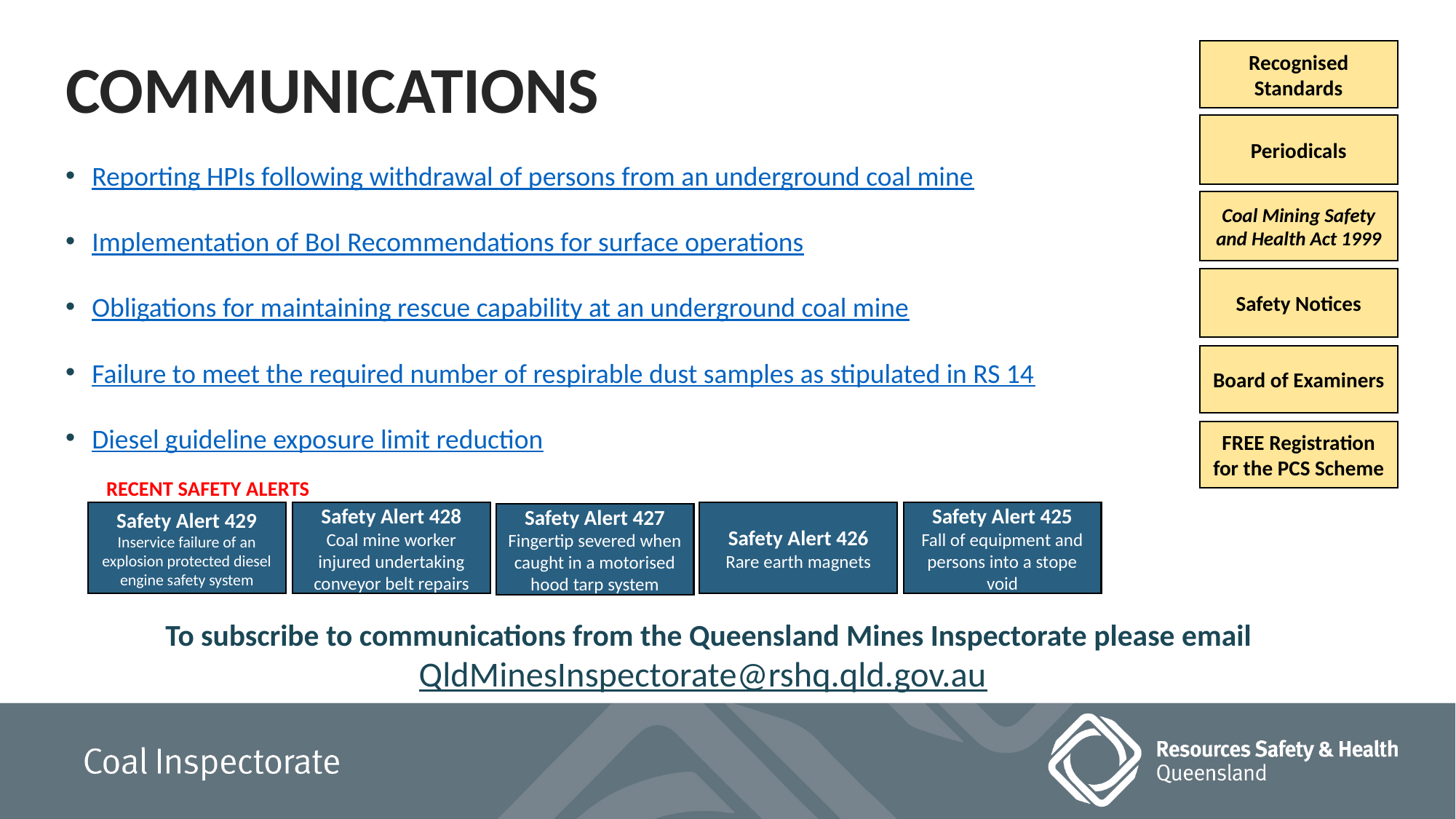

Recognised Standards
COMMUNICATIONS

Reporting HPIs following withdrawal of persons from an underground coal mine

Implementation of BoI Recommendations for surface operations

Obligations for maintaining rescue capability at an underground coal mine

Failure to meet the required number of respirable dust samples as stipulated in RS 14

Diesel guideline exposure limit reduction

Periodicals
Coal Mining Safety and Health Act 1999
Safety Notices
Board of Examiners
FREE Registration for the PCS Scheme
RECENT SAFETY ALERTS
Safety Alert 429
Inservice failure of an explosion protected diesel engine safety system
Safety Alert 428
Coal mine worker injured undertaking conveyor belt repairs
Safety Alert 426
Rare earth magnets
Safety Alert 425
Fall of equipment and persons into a stope void
Safety Alert 427
Fingertip severed when caught in a motorised hood tarp system
To subscribe to communications from the Queensland Mines Inspectorate please email
QldMinesInspectorate@rshq.qld.gov.au